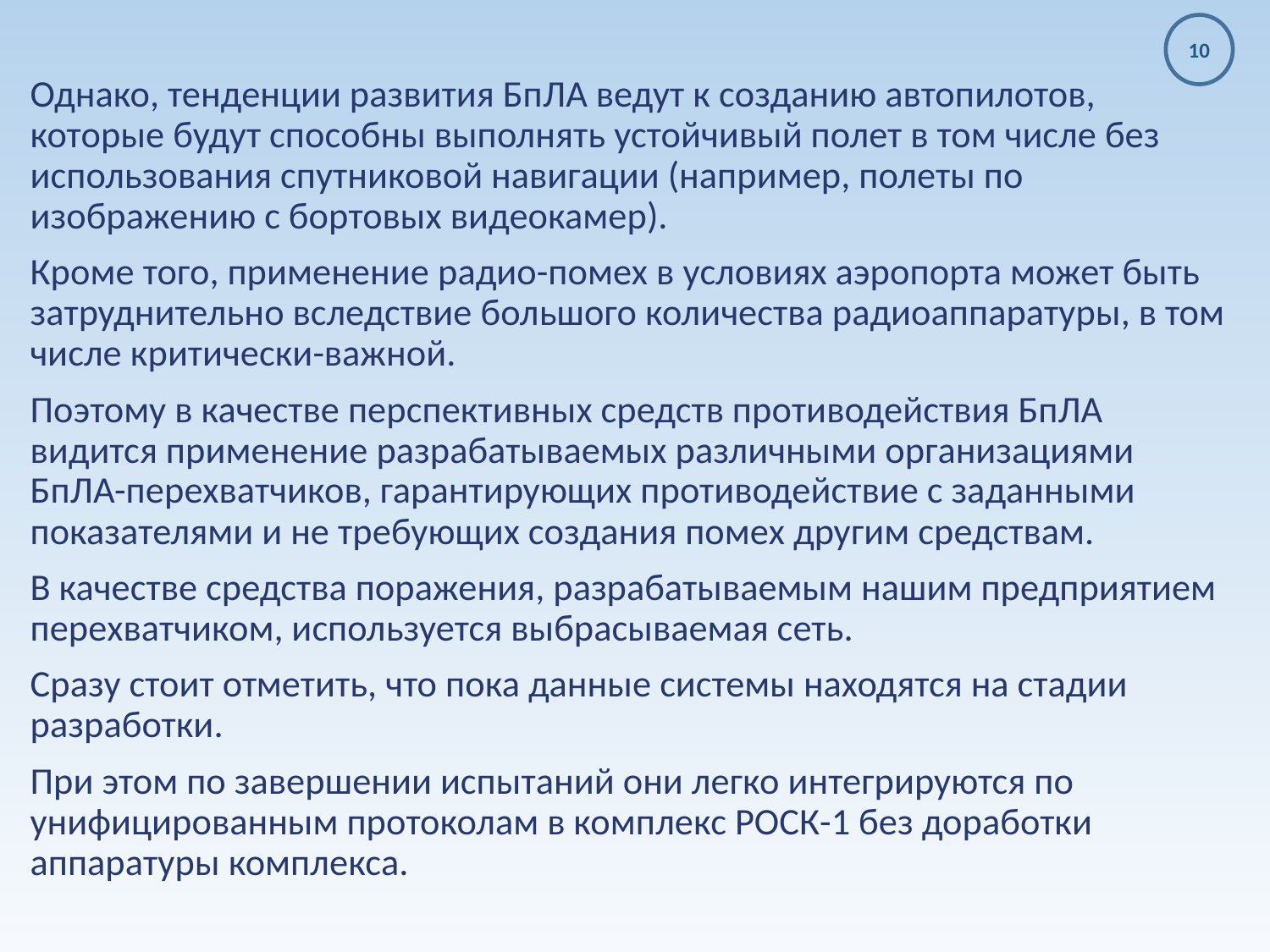

10
Однако, тенденции развития БпЛА ведут к созданию автопилотов, которые будут способны выполнять устойчивый полет в том числе без использования спутниковой навигации (например, полеты по изображению с бортовых видеокамер).
Кроме того, применение радио-помех в условиях аэропорта может быть затруднительно вследствие большого количества радиоаппаратуры, в том числе критически-важной.
Поэтому в качестве перспективных средств противодействия БпЛА видится применение разрабатываемых различными организациями БпЛА-перехватчиков, гарантирующих противодействие с заданными показателями и не требующих создания помех другим средствам.
В качестве средства поражения, разрабатываемым нашим предприятием перехватчиком, используется выбрасываемая сеть.
Сразу стоит отметить, что пока данные системы находятся на стадии разработки.
При этом по завершении испытаний они легко интегрируются по унифицированным протоколам в комплекс РОСК-1 без доработки аппаратуры комплекса.